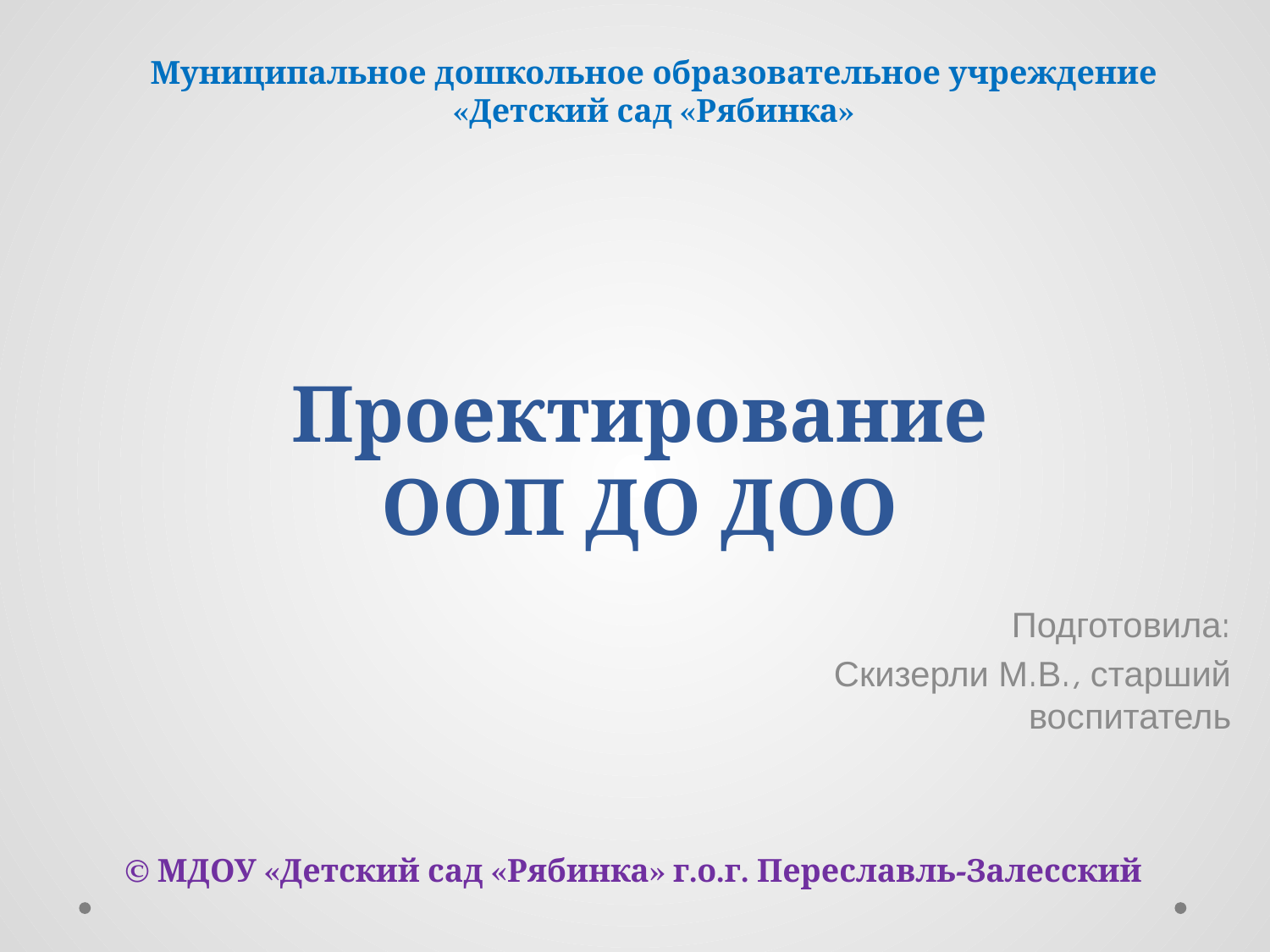

Муниципальное дошкольное образовательное учреждение
«Детский сад «Рябинка»
# Проектирование ООП ДО ДОО
Подготовила:
Скизерли М.В., старший воспитатель
© МДОУ «Детский сад «Рябинка» г.о.г. Переславль-Залесский